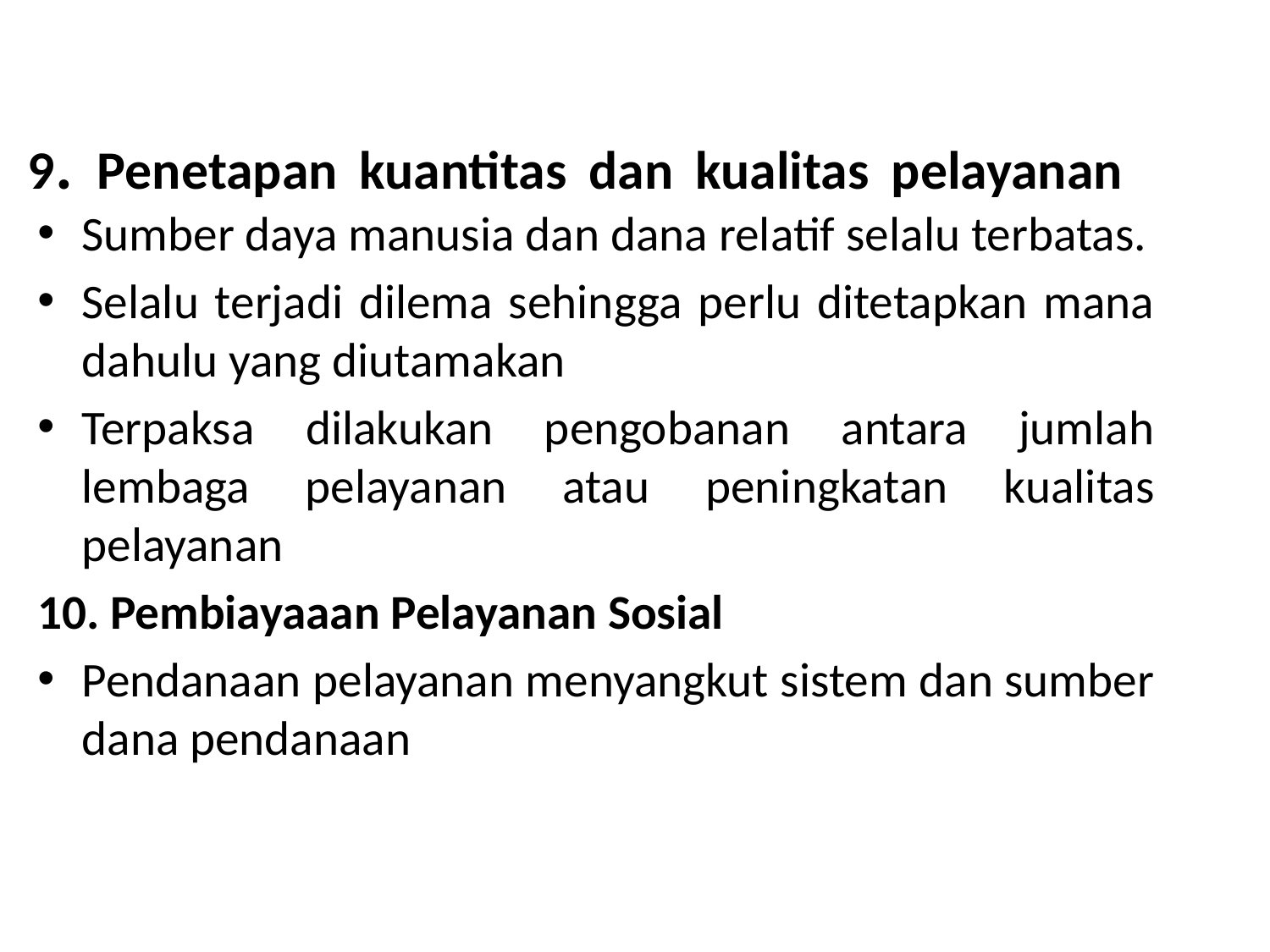

# 9. Penetapan kuantitas dan kualitas pelayanan
Sumber daya manusia dan dana relatif selalu terbatas.
Selalu terjadi dilema sehingga perlu ditetapkan mana dahulu yang diutamakan
Terpaksa dilakukan pengobanan antara jumlah lembaga pelayanan atau peningkatan kualitas pelayanan
10. Pembiayaaan Pelayanan Sosial
Pendanaan pelayanan menyangkut sistem dan sumber dana pendanaan